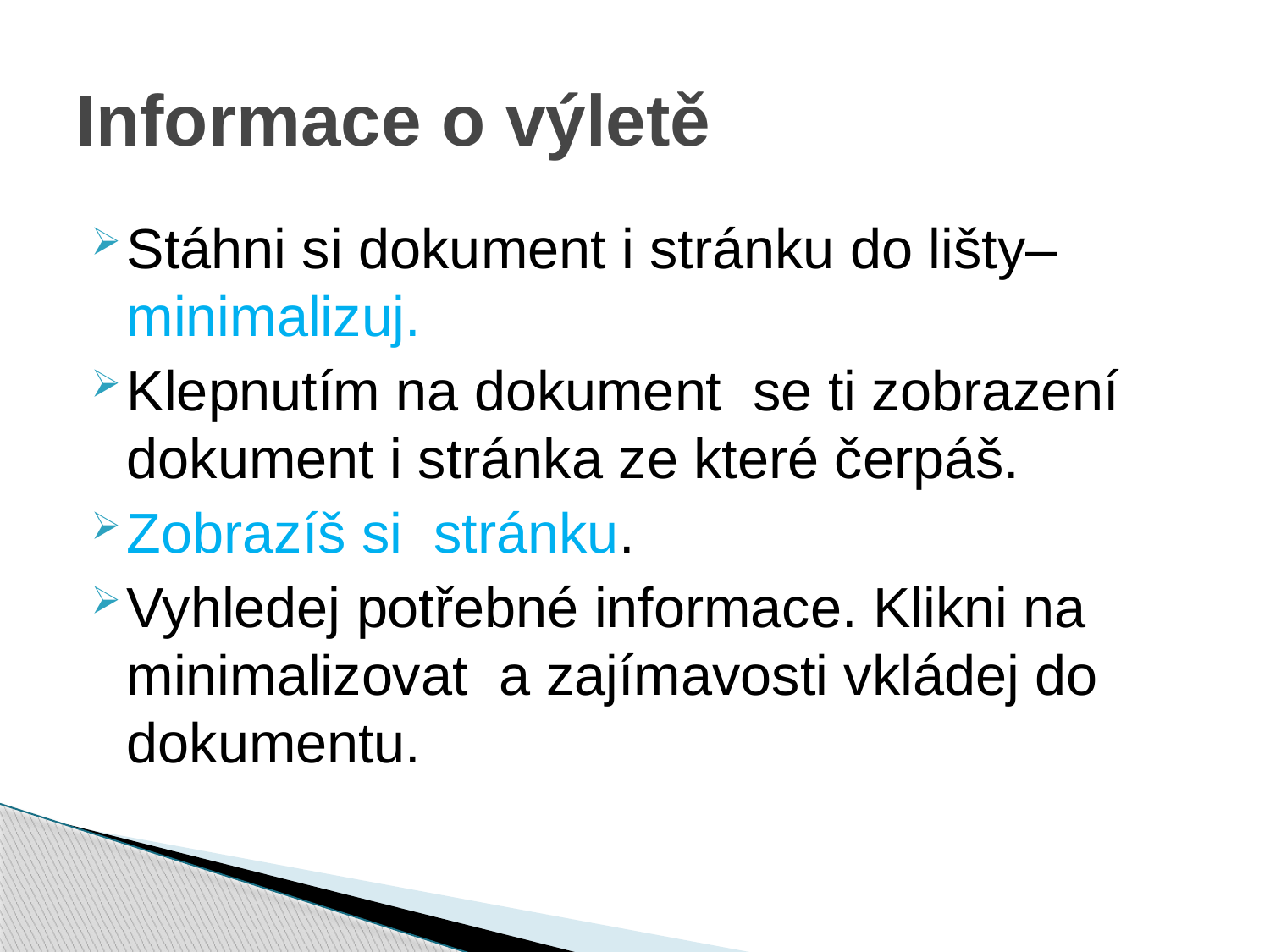

# Informace o výletě
Stáhni si dokument i stránku do lišty– minimalizuj.
Klepnutím na dokument  se ti zobrazení dokument i stránka ze které čerpáš.
Zobrazíš si  stránku.
Vyhledej potřebné informace. Klikni na minimalizovat  a zajímavosti vkládej do dokumentu.